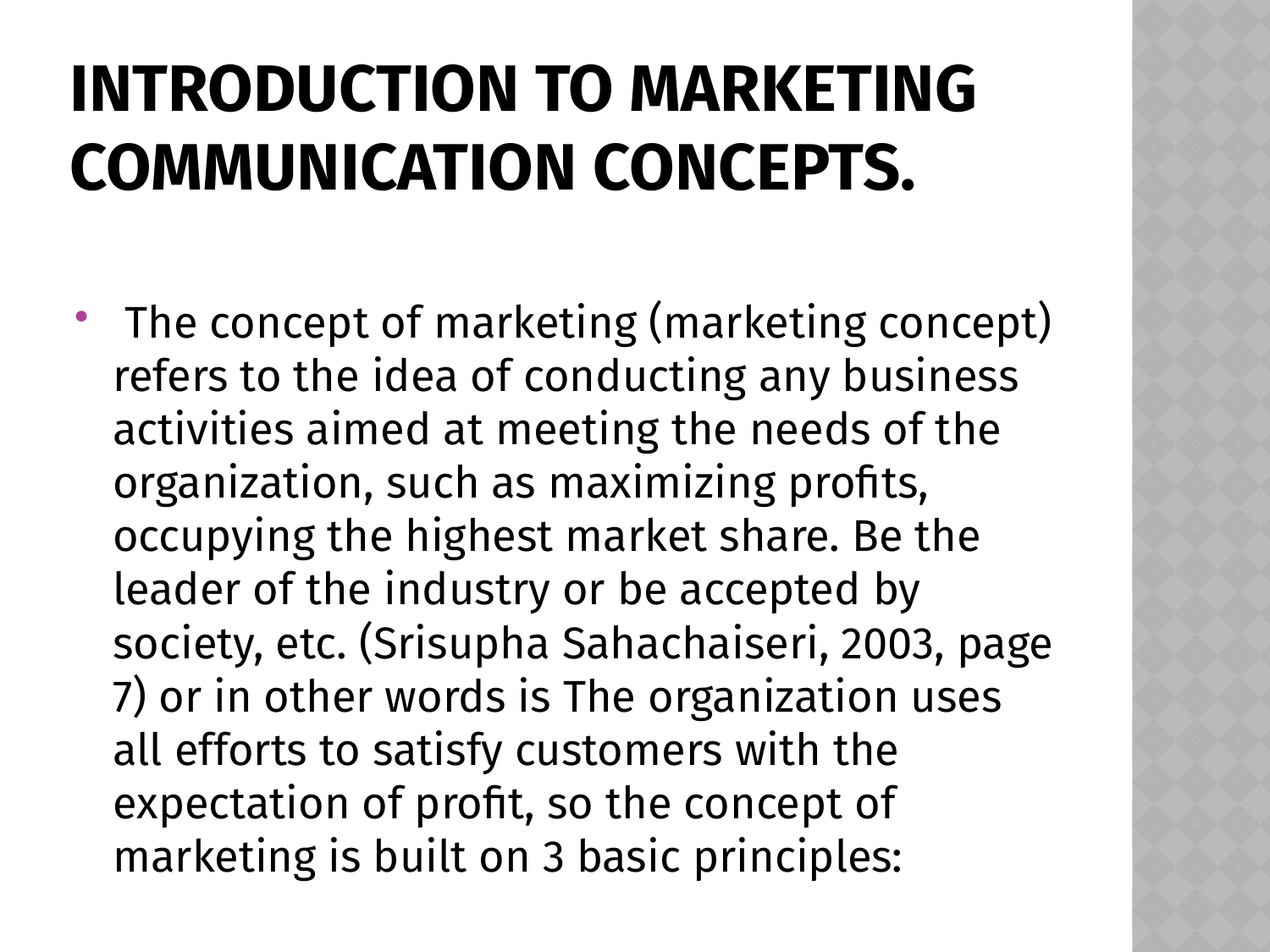

# Introduction to marketing communication concepts.

 The concept of marketing (marketing concept) refers to the idea of ​​conducting any business activities aimed at meeting the needs of the organization, such as maximizing profits, occupying the highest market share. Be the leader of the industry or be accepted by society, etc. (Srisupha Sahachaiseri, 2003, page 7) or in other words is The organization uses all efforts to satisfy customers with the expectation of profit, so the concept of marketing is built on 3 basic principles: